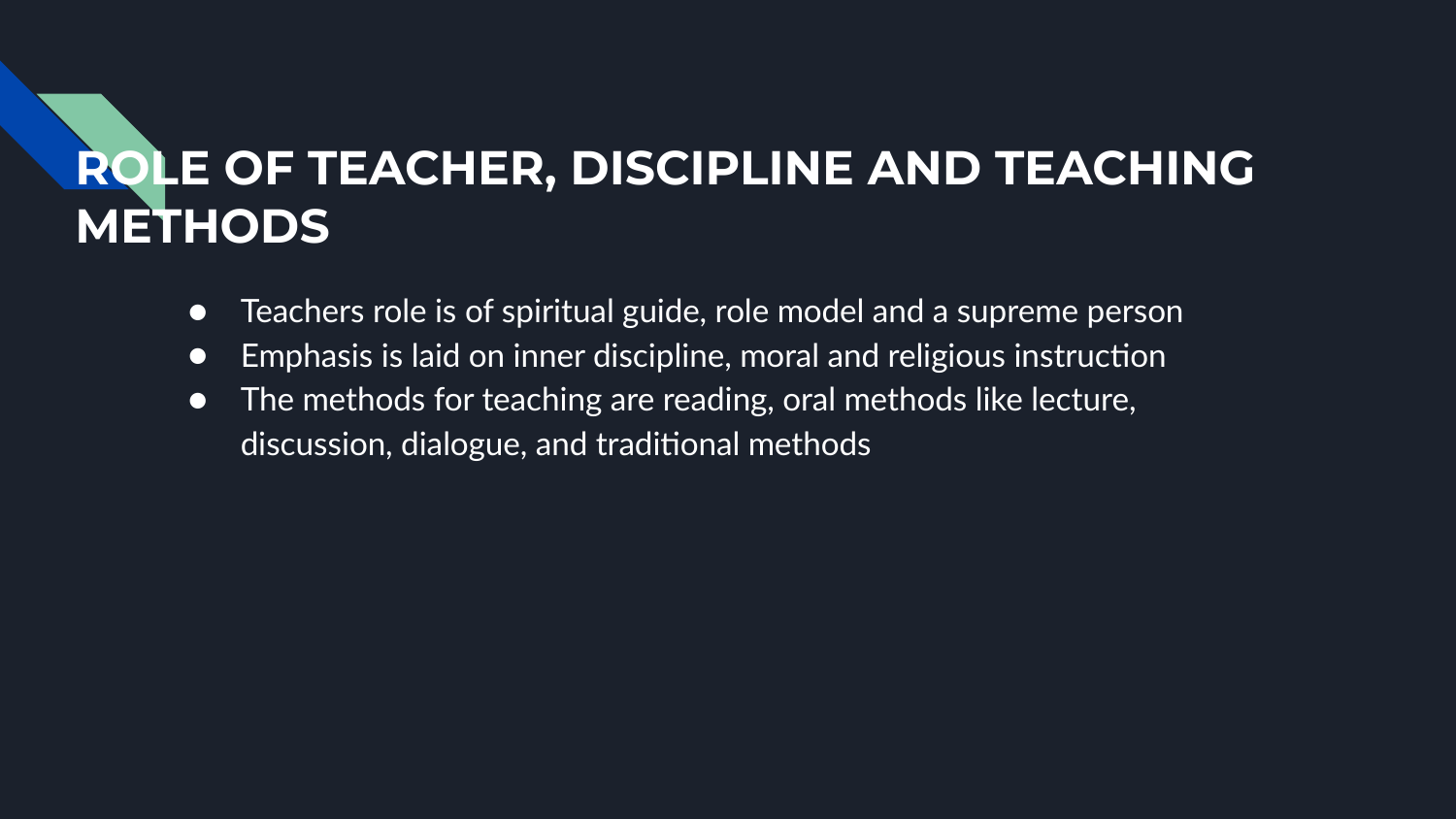

# ROLE OF TEACHER, DISCIPLINE AND TEACHING METHODS
Teachers role is of spiritual guide, role model and a supreme person
Emphasis is laid on inner discipline, moral and religious instruction
The methods for teaching are reading, oral methods like lecture, discussion, dialogue, and traditional methods